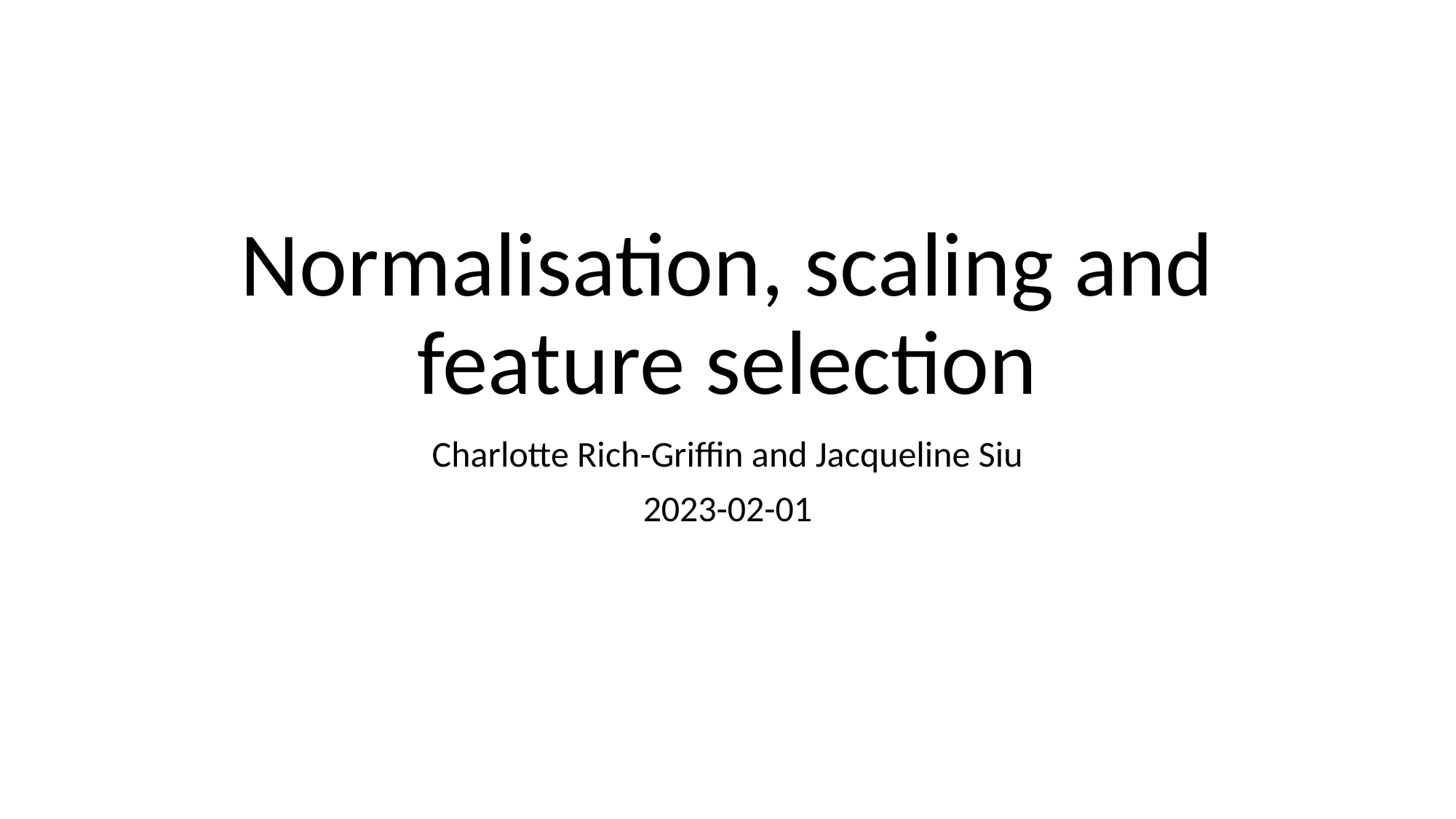

# Normalisation, scaling and feature selection
Charlotte Rich-Griffin and Jacqueline Siu
2023-02-01